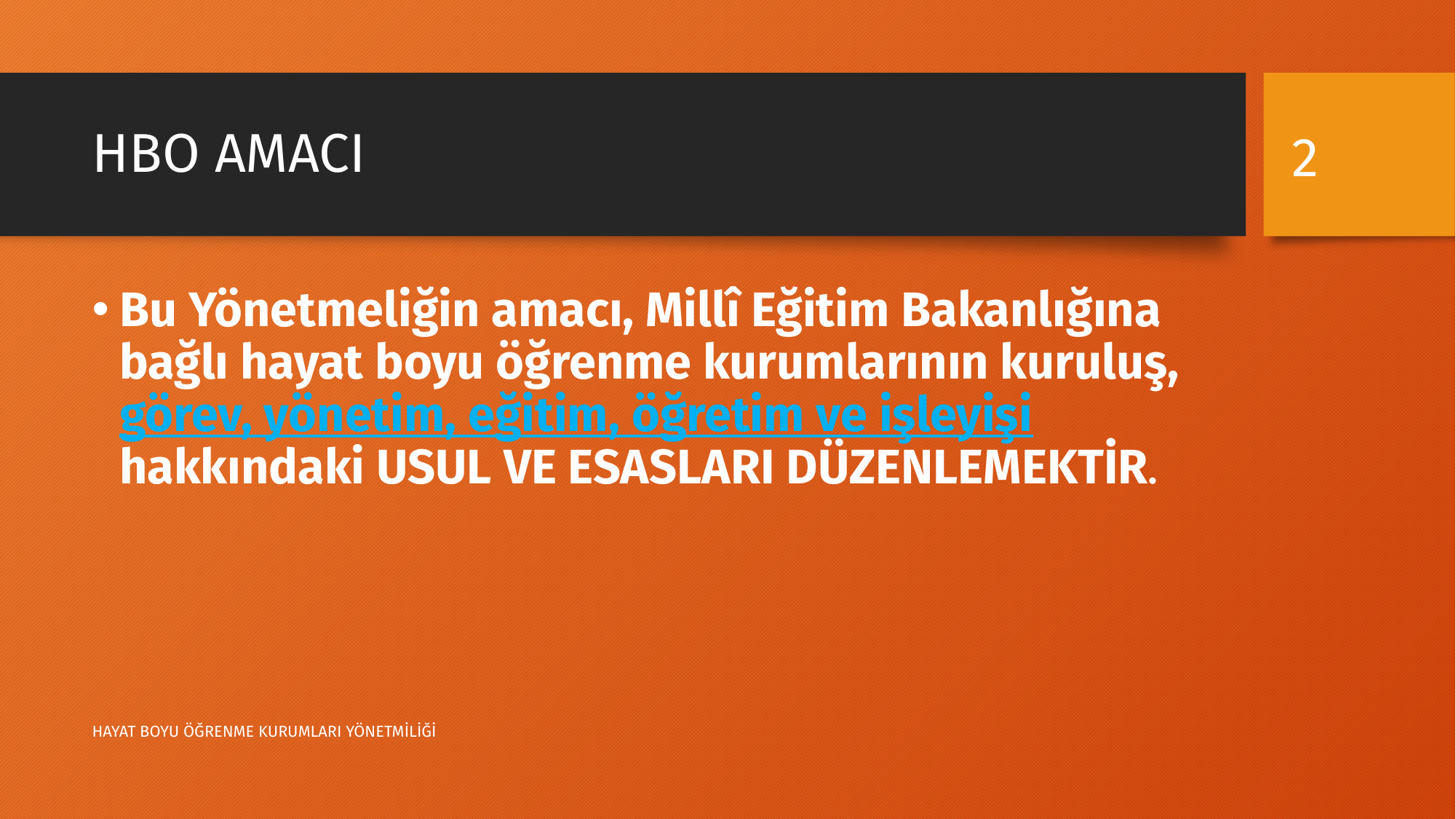

2
# HBO AMACI
Bu Yönetmeliğin amacı, Millî Eğitim Bakanlığına bağlı hayat boyu öğrenme kurumlarının kuruluş, görev, yönetim, eğitim, öğretim ve işleyişi hakkındaki USUL VE ESASLARI DÜZENLEMEKTİR.
HAYAT BOYU ÖĞRENME KURUMLARI YÖNETMİLİĞİ